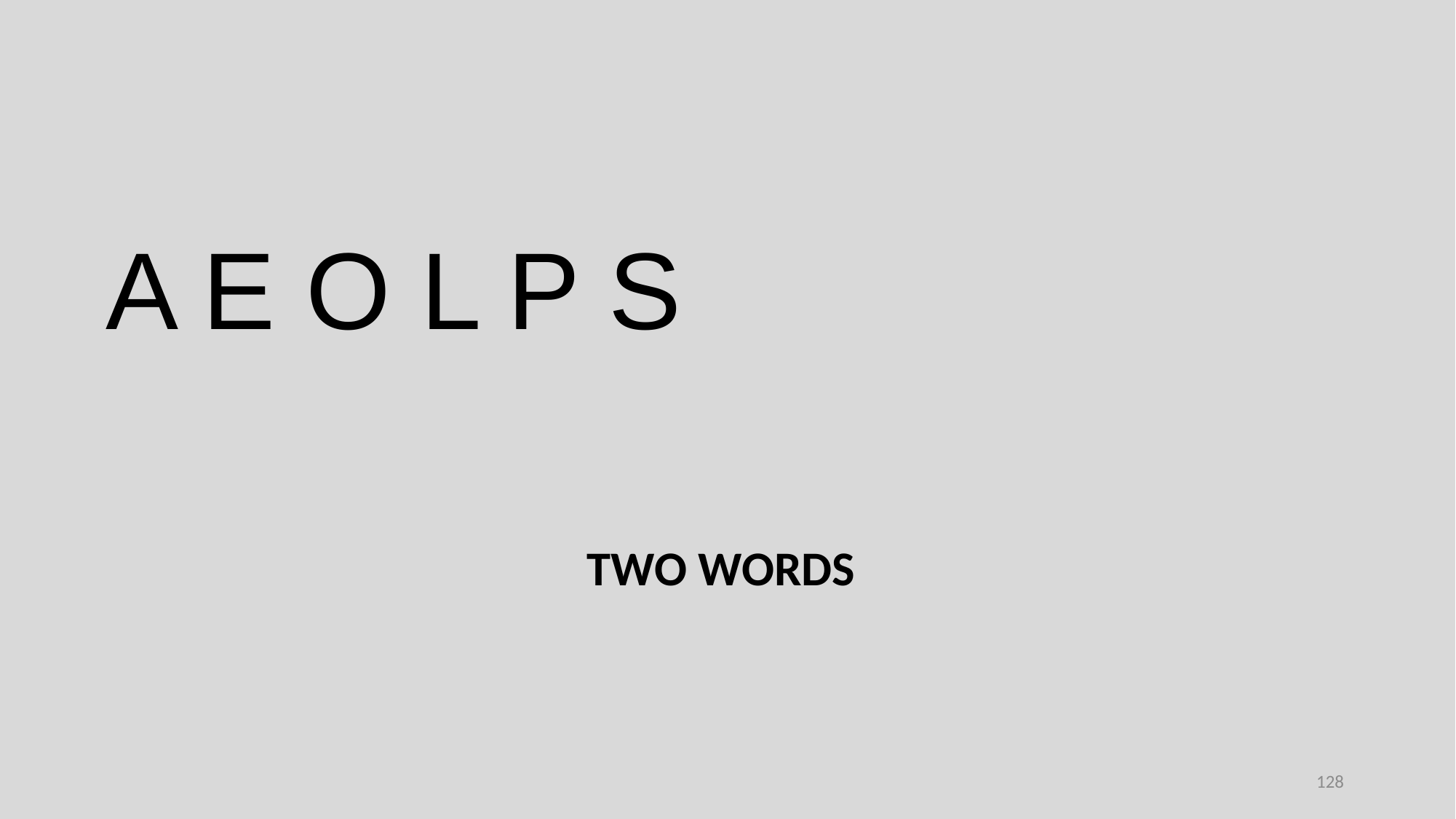

A E O L P S
TWO WORDS
128